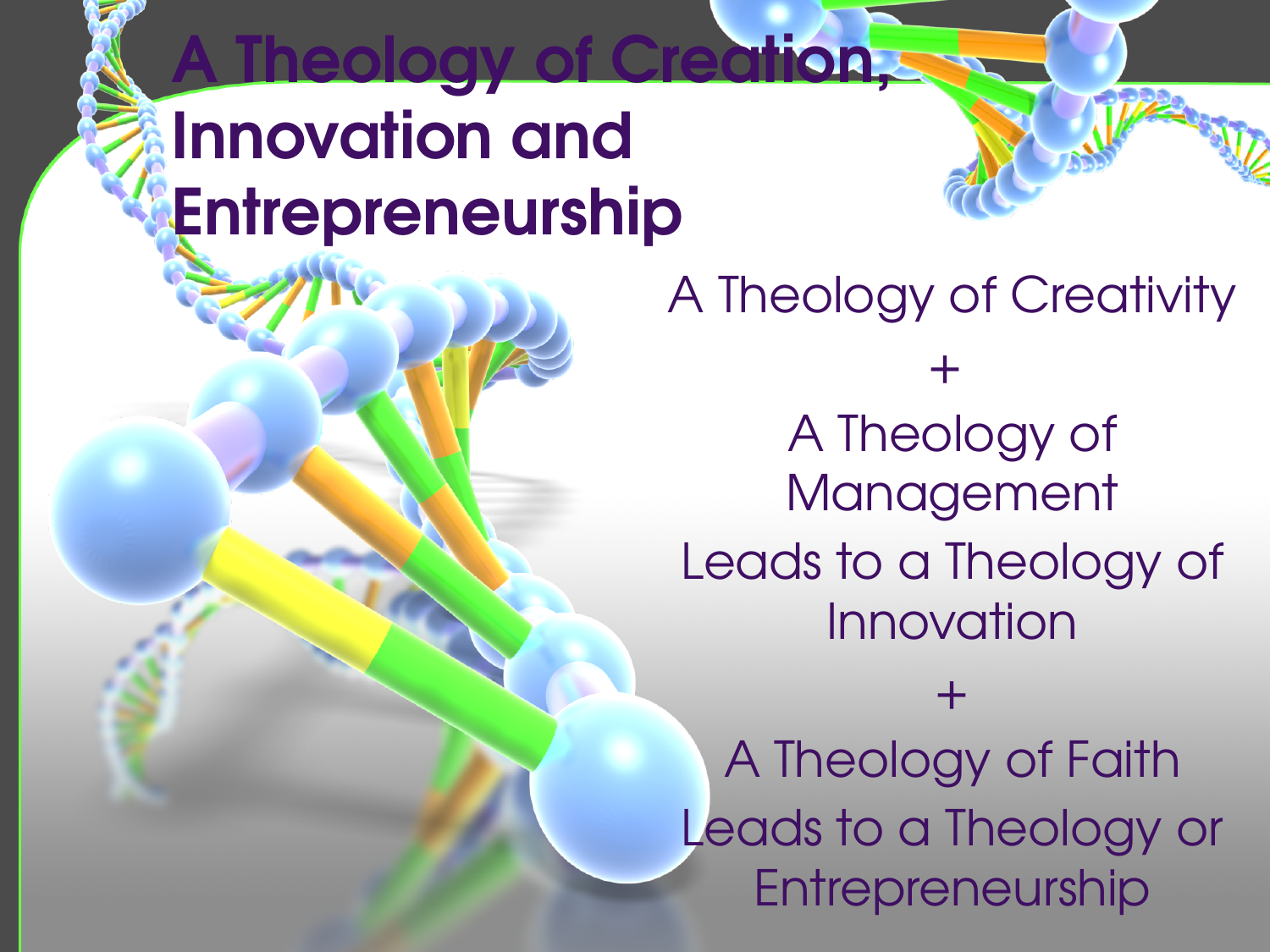

# A Theology of Creation, Innovation and Entrepreneurship
A Theology of Creativity
+
A Theology of Management
Leads to a Theology of Innovation
+
A Theology of Faith
Leads to a Theology or Entrepreneurship